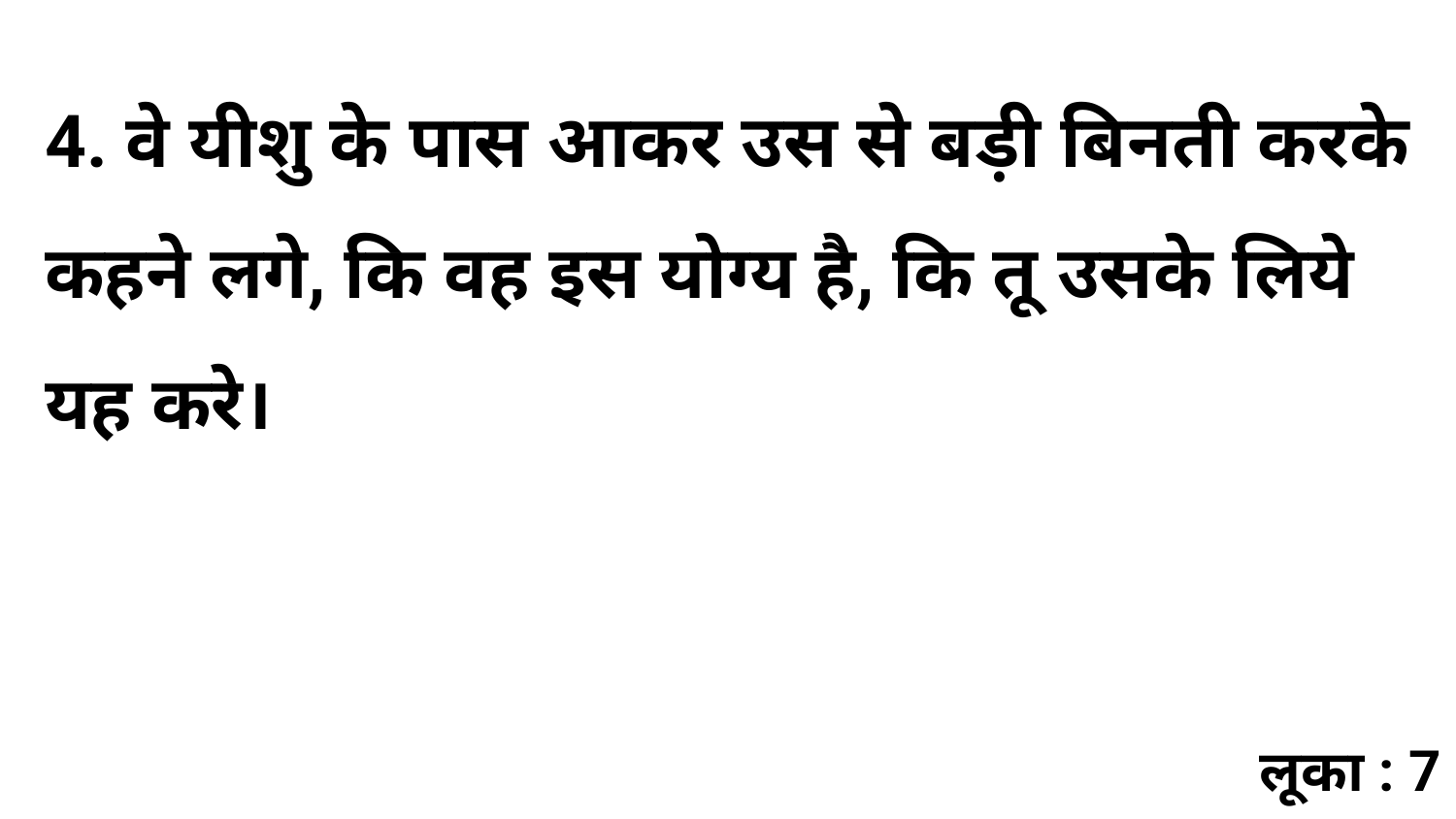

4. वे यीशु के पास आकर उस से बड़ी बिनती करके कहने लगे, कि वह इस योग्य है, कि तू उसके लिये यह करे।
लूका : 7